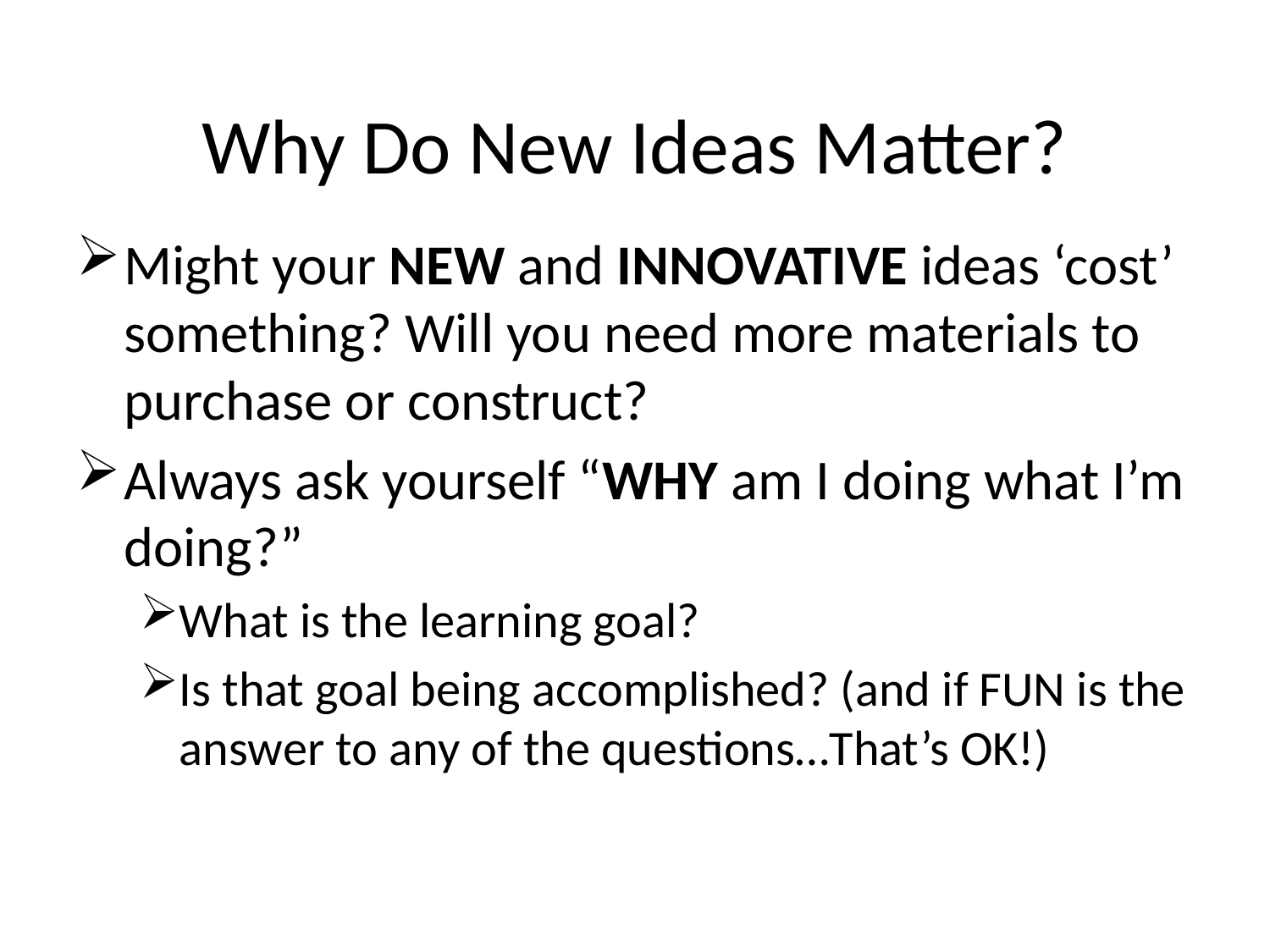

# Why Do New Ideas Matter?
Might your NEW and INNOVATIVE ideas ‘cost’ something? Will you need more materials to purchase or construct?
Always ask yourself “WHY am I doing what I’m doing?”
What is the learning goal?
Is that goal being accomplished? (and if FUN is the answer to any of the questions…That’s OK!)